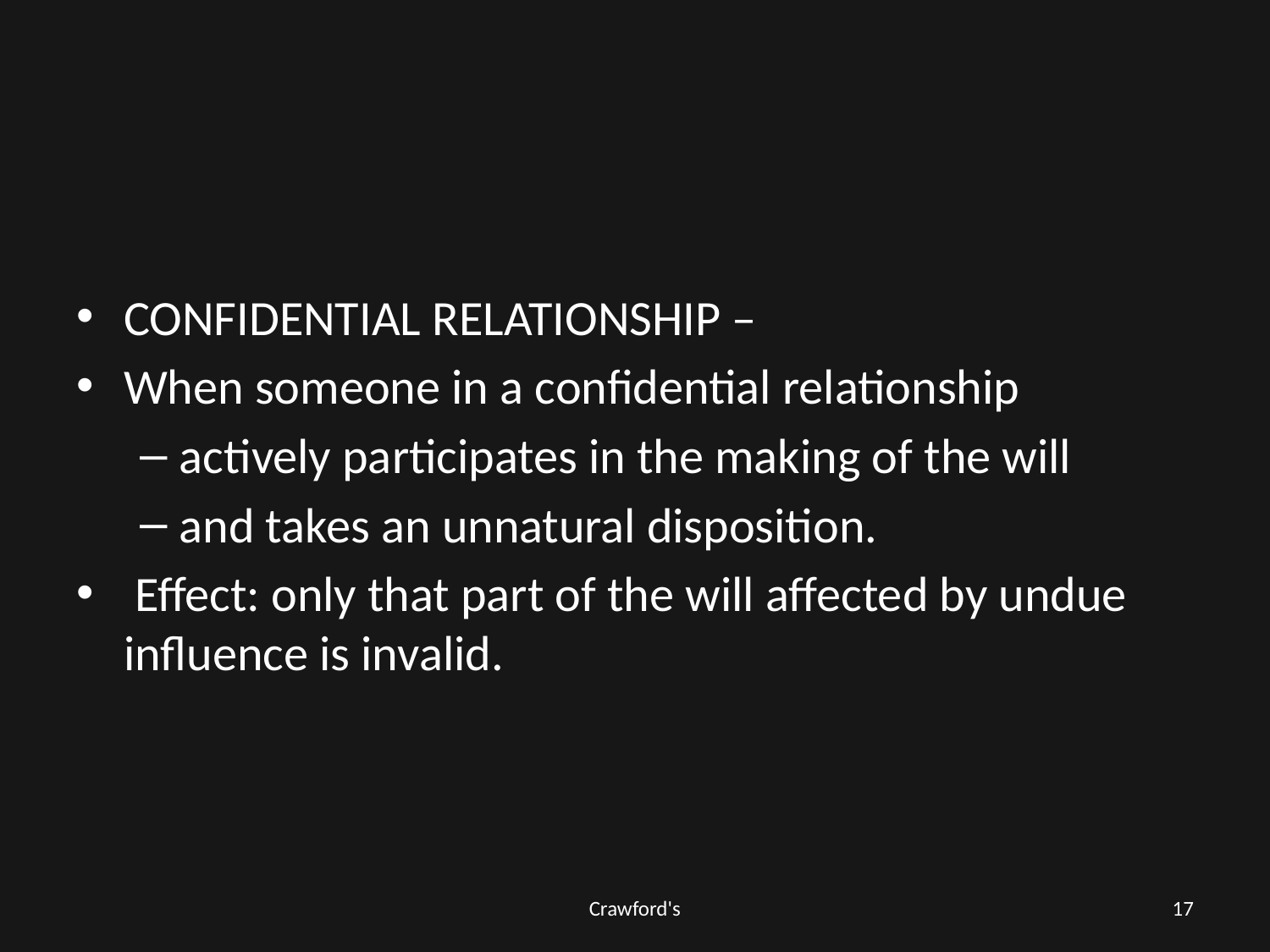

#
CONFIDENTIAL RELATIONSHIP –
When someone in a confidential relationship
actively participates in the making of the will
and takes an unnatural disposition.
 Effect: only that part of the will affected by undue influence is invalid.
Crawford's
17